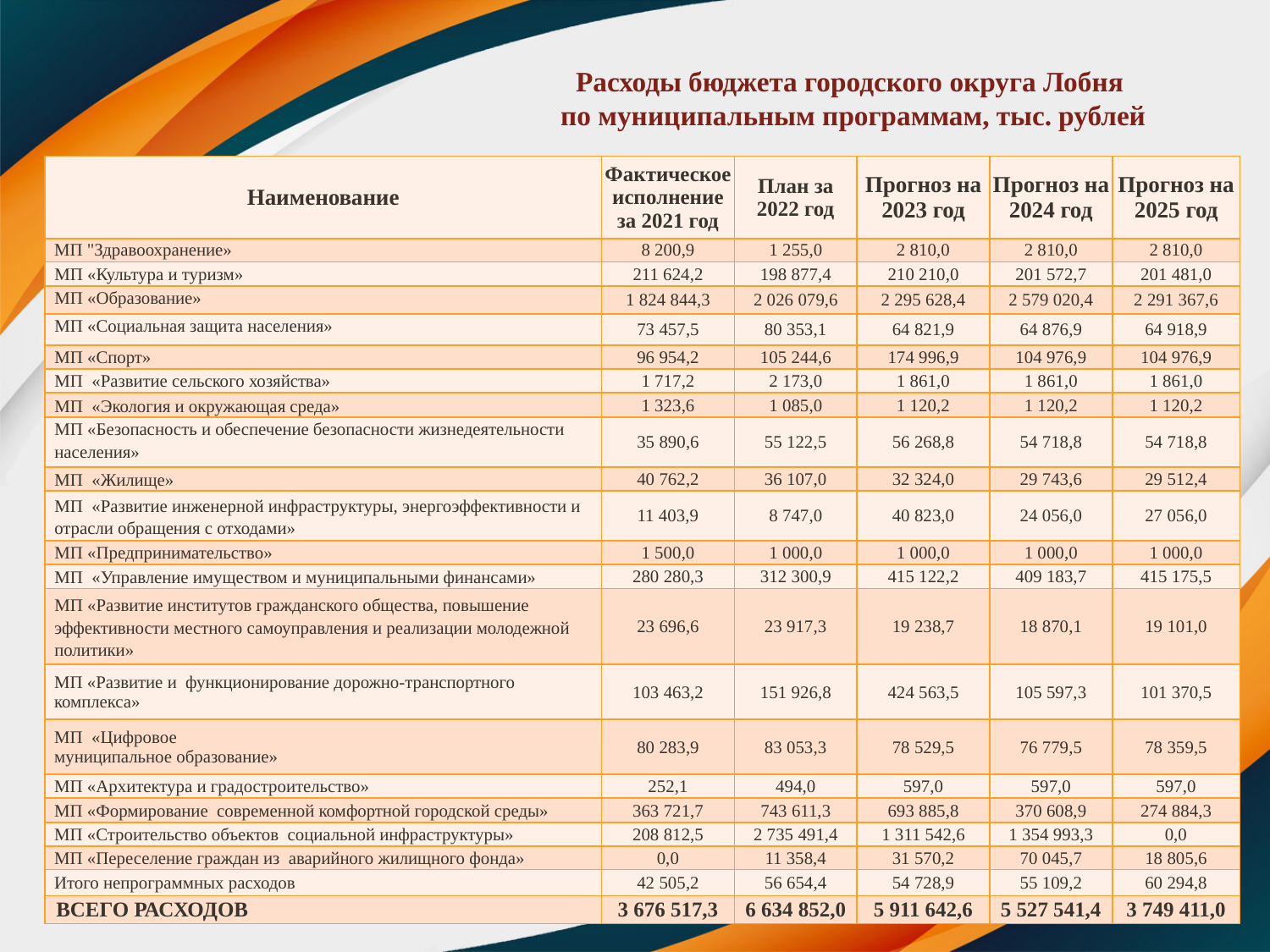

# Расходы бюджета городского округа Лобня по муниципальным программам, тыс. рублей
| Наименование | Фактическое исполнение за 2021 год | План за 2022 год | Прогноз на 2023 год | Прогноз на 2024 год | Прогноз на 2025 год |
| --- | --- | --- | --- | --- | --- |
| МП "Здравоохранение» | 8 200,9 | 1 255,0 | 2 810,0 | 2 810,0 | 2 810,0 |
| МП «Культура и туризм» | 211 624,2 | 198 877,4 | 210 210,0 | 201 572,7 | 201 481,0 |
| МП «Образование» | 1 824 844,3 | 2 026 079,6 | 2 295 628,4 | 2 579 020,4 | 2 291 367,6 |
| МП «Социальная защита населения» | 73 457,5 | 80 353,1 | 64 821,9 | 64 876,9 | 64 918,9 |
| МП «Спорт» | 96 954,2 | 105 244,6 | 174 996,9 | 104 976,9 | 104 976,9 |
| МП «Развитие сельского хозяйства» | 1 717,2 | 2 173,0 | 1 861,0 | 1 861,0 | 1 861,0 |
| МП «Экология и окружающая среда» | 1 323,6 | 1 085,0 | 1 120,2 | 1 120,2 | 1 120,2 |
| МП «Безопасность и обеспечение безопасности жизнедеятельности населения» | 35 890,6 | 55 122,5 | 56 268,8 | 54 718,8 | 54 718,8 |
| МП «Жилище» | 40 762,2 | 36 107,0 | 32 324,0 | 29 743,6 | 29 512,4 |
| МП «Развитие инженерной инфраструктуры, энергоэффективности и отрасли обращения с отходами» | 11 403,9 | 8 747,0 | 40 823,0 | 24 056,0 | 27 056,0 |
| МП «Предпринимательство» | 1 500,0 | 1 000,0 | 1 000,0 | 1 000,0 | 1 000,0 |
| МП «Управление имуществом и муниципальными финансами» | 280 280,3 | 312 300,9 | 415 122,2 | 409 183,7 | 415 175,5 |
| МП «Развитие институтов гражданского общества, повышение эффективности местного самоуправления и реализации молодежной политики» | 23 696,6 | 23 917,3 | 19 238,7 | 18 870,1 | 19 101,0 |
| МП «Развитие и функционирование дорожно-транспортного комплекса» | 103 463,2 | 151 926,8 | 424 563,5 | 105 597,3 | 101 370,5 |
| МП «Цифровое муниципальное образование» | 80 283,9 | 83 053,3 | 78 529,5 | 76 779,5 | 78 359,5 |
| МП «Архитектура и градостроительство» | 252,1 | 494,0 | 597,0 | 597,0 | 597,0 |
| МП «Формирование современной комфортной городской среды» | 363 721,7 | 743 611,3 | 693 885,8 | 370 608,9 | 274 884,3 |
| МП «Строительство объектов социальной инфраструктуры» | 208 812,5 | 2 735 491,4 | 1 311 542,6 | 1 354 993,3 | 0,0 |
| МП «Переселение граждан из аварийного жилищного фонда» | 0,0 | 11 358,4 | 31 570,2 | 70 045,7 | 18 805,6 |
| Итого непрограммных расходов | 42 505,2 | 56 654,4 | 54 728,9 | 55 109,2 | 60 294,8 |
| ВСЕГО РАСХОДОВ | 3 676 517,3 | 6 634 852,0 | 5 911 642,6 | 5 527 541,4 | 3 749 411,0 |